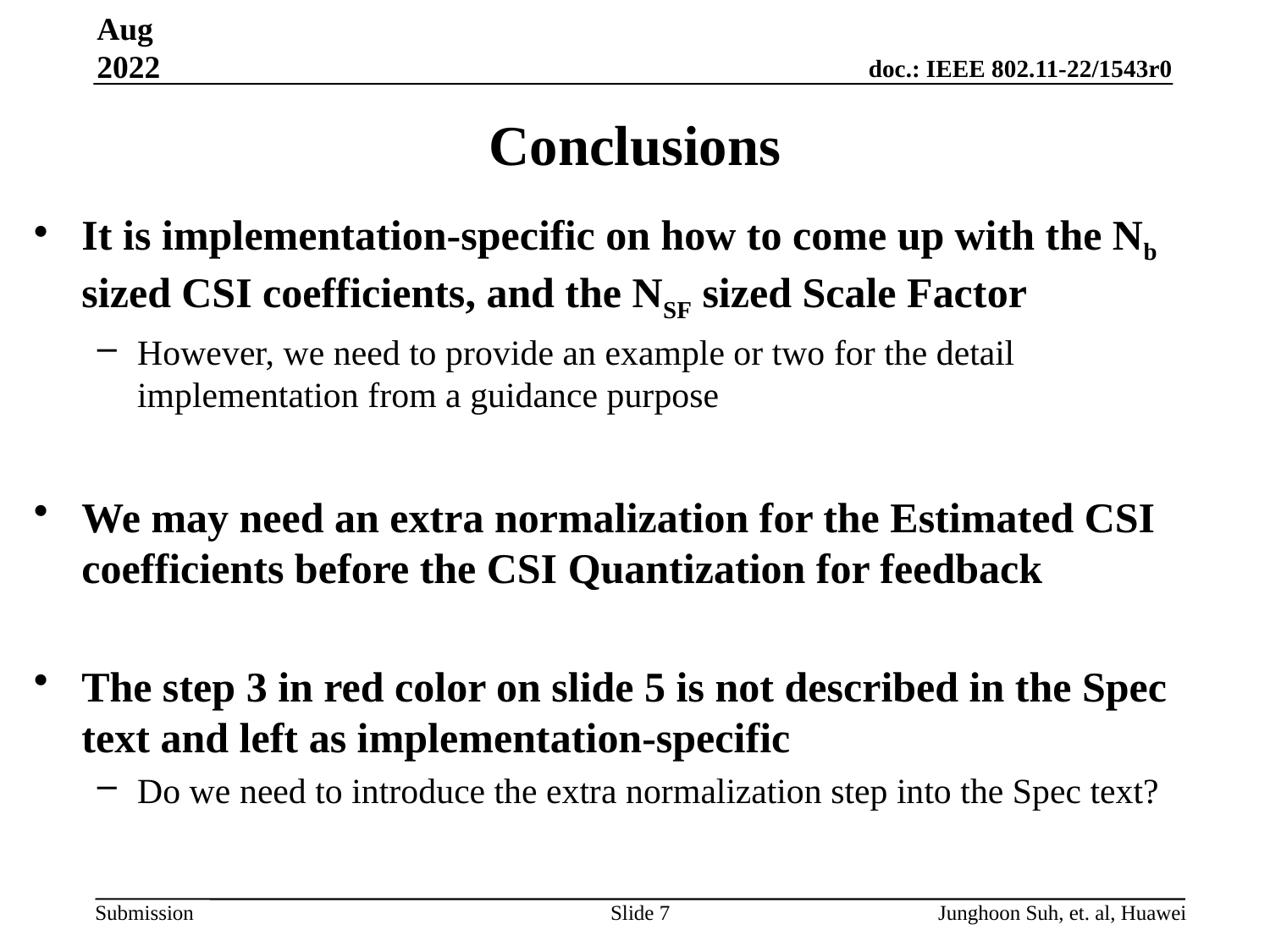

Aug 2022
# Conclusions
It is implementation-specific on how to come up with the Nb sized CSI coefficients, and the NSF sized Scale Factor
However, we need to provide an example or two for the detail implementation from a guidance purpose

We may need an extra normalization for the Estimated CSI coefficients before the CSI Quantization for feedback

The step 3 in red color on slide 5 is not described in the Spec text and left as implementation-specific
Do we need to introduce the extra normalization step into the Spec text?
Slide 7
Junghoon Suh, et. al, Huawei